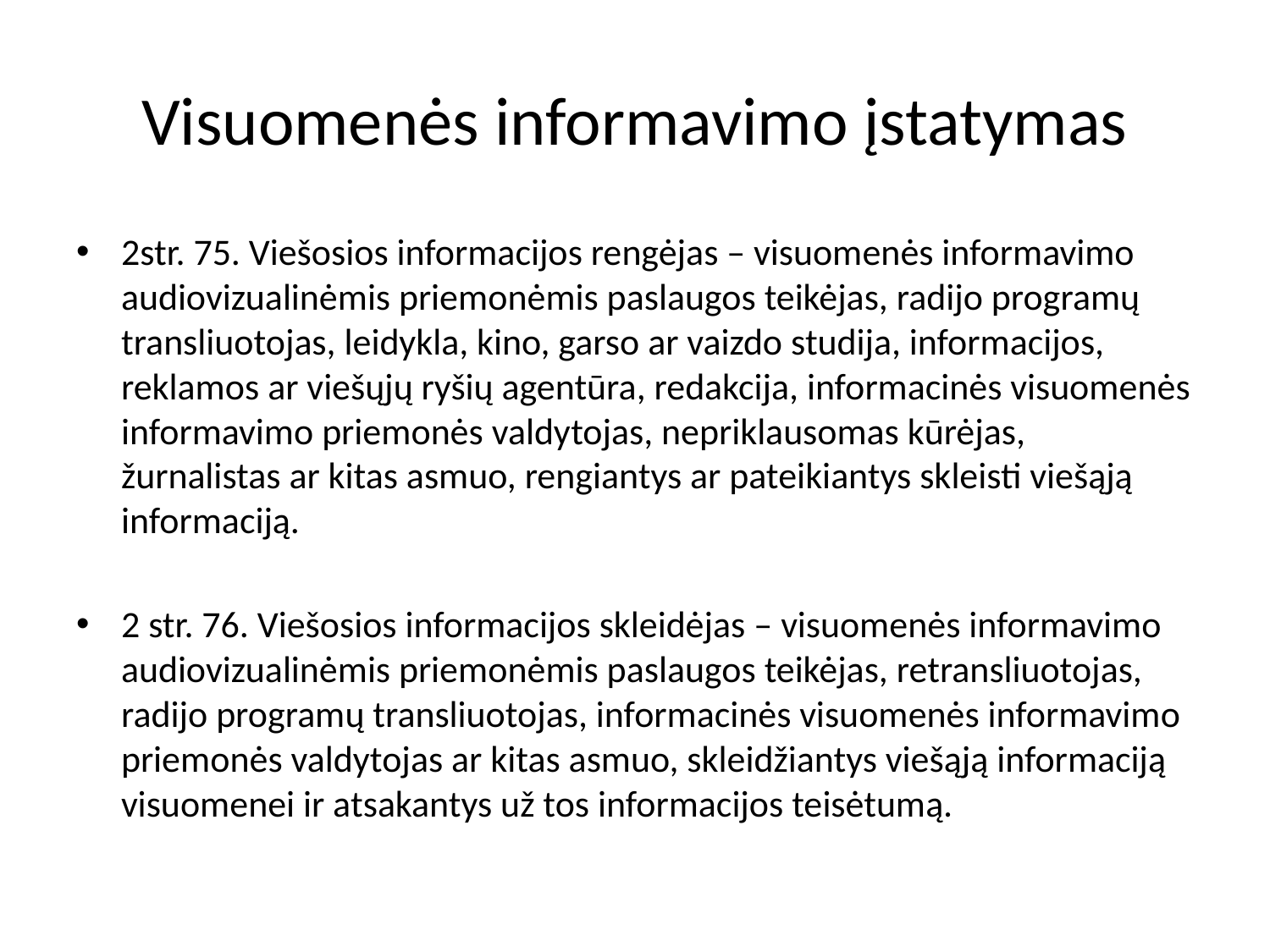

# Visuomenės informavimo įstatymas
2str. 75. Viešosios informacijos rengėjas – visuomenės informavimo audiovizualinėmis priemonėmis paslaugos teikėjas, radijo programų transliuotojas, leidykla, kino, garso ar vaizdo studija, informacijos, reklamos ar viešųjų ryšių agentūra, redakcija, informacinės visuomenės informavimo priemonės valdytojas, nepriklausomas kūrėjas, žurnalistas ar kitas asmuo, rengiantys ar pateikiantys skleisti viešąją informaciją.

2 str. 76. Viešosios informacijos skleidėjas – visuomenės informavimo audiovizualinėmis priemonėmis paslaugos teikėjas, retransliuotojas, radijo programų transliuotojas, informacinės visuomenės informavimo priemonės valdytojas ar kitas asmuo, skleidžiantys viešąją informaciją visuomenei ir atsakantys už tos informacijos teisėtumą.